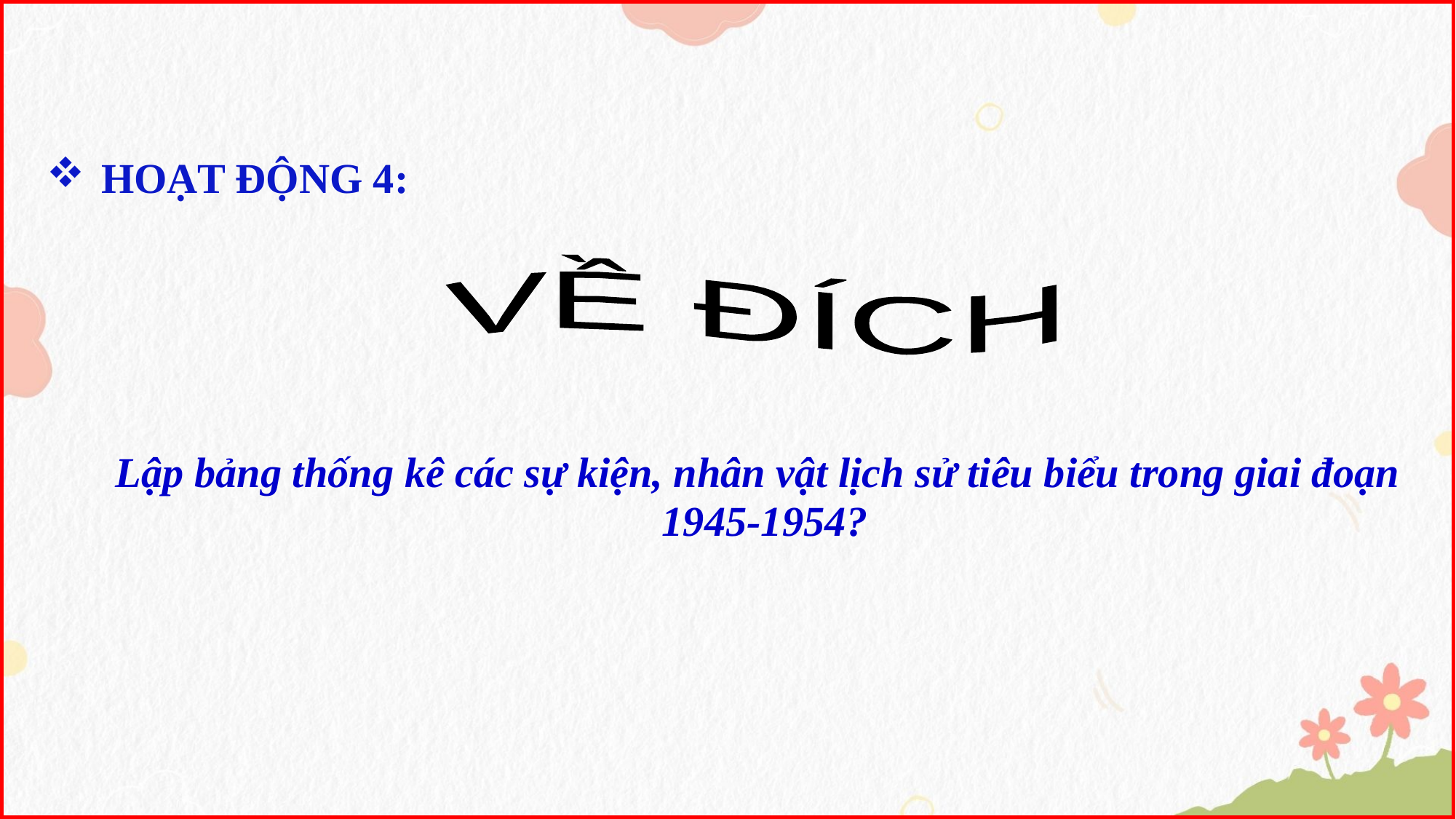

HOẠT ĐỘNG 4:
VỀ ĐÍCH
 Lập bảng thống kê các sự kiện, nhân vật lịch sử tiêu biểu trong giai đoạn 1945-1954?